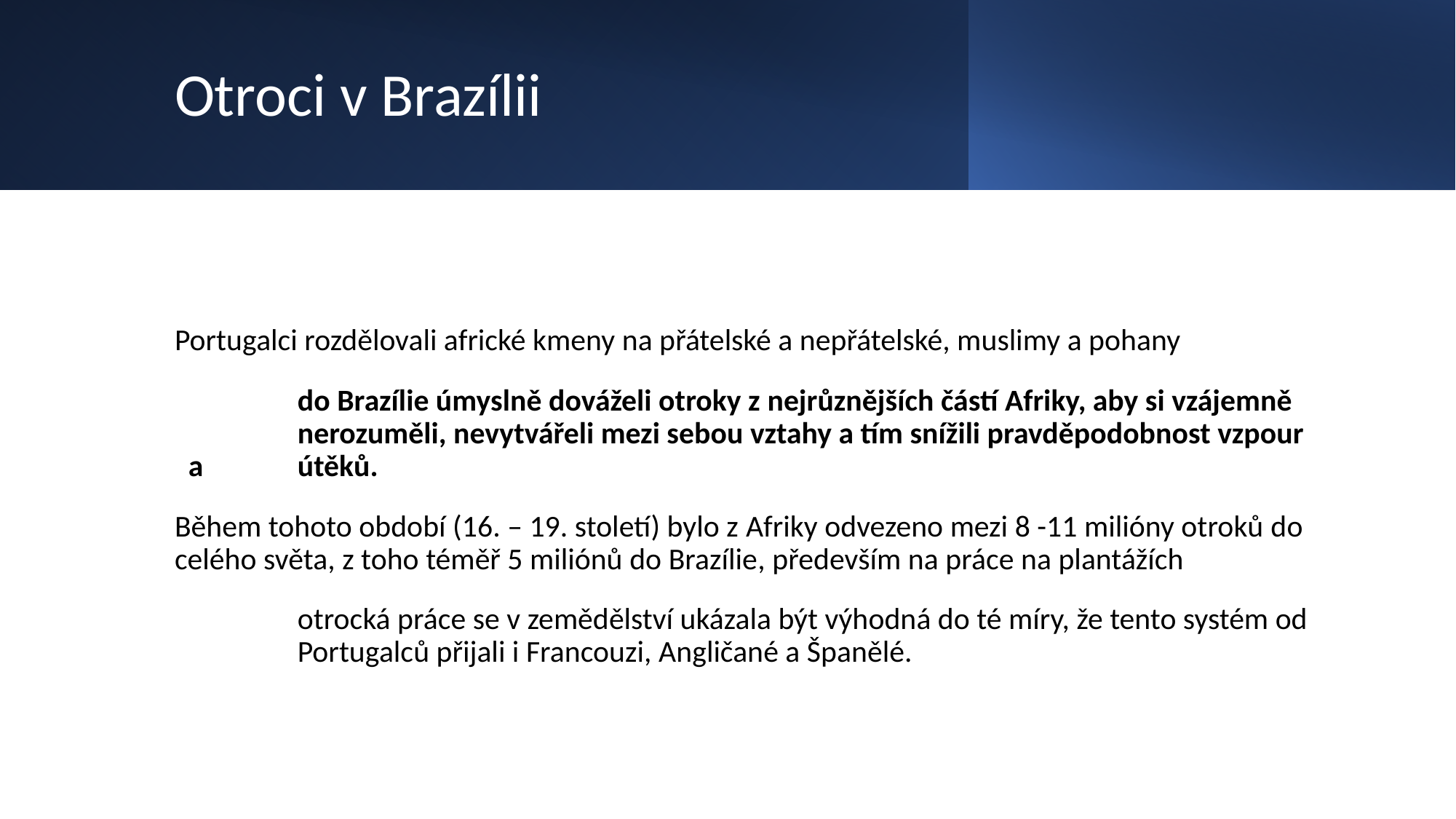

# Otroci v Brazílii
Portugalci rozdělovali africké kmeny na přátelské a nepřátelské, muslimy a pohany
	do Brazílie úmyslně dováželi otroky z nejrůznějších částí Afriky, aby si vzájemně 	nerozuměli, nevytvářeli mezi sebou vztahy a tím snížili pravděpodobnost vzpour a 	útěků.
Během tohoto období (16. – 19. století) bylo z Afriky odvezeno mezi 8 -11 milióny otroků do celého světa, z toho téměř 5 miliónů do Brazílie, především na práce na plantážích
	otrocká práce se v zemědělství ukázala být výhodná do té míry, že tento systém od 	Portugalců přijali i Francouzi, Angličané a Španělé.